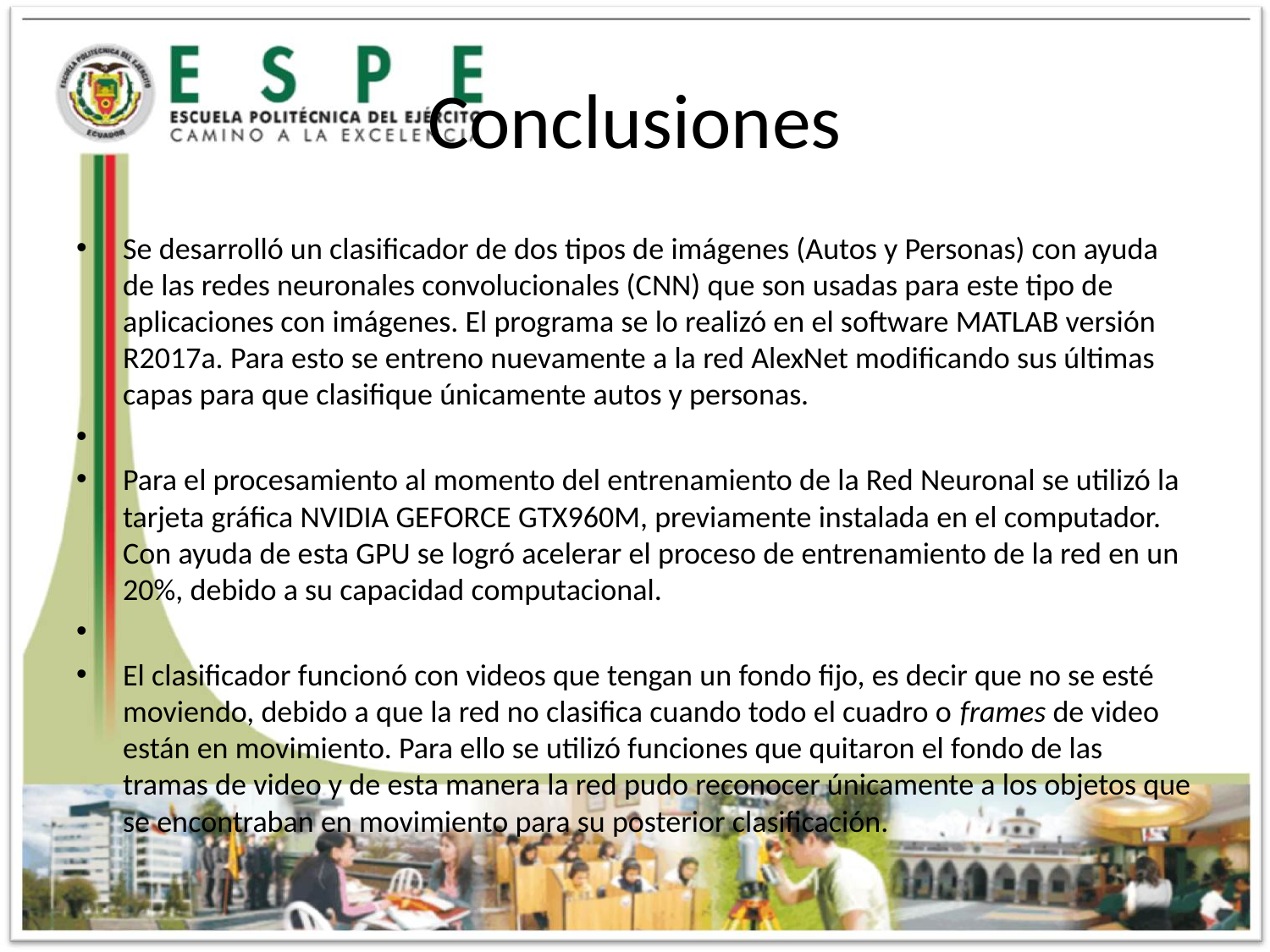

# Conclusiones
Se desarrolló un clasificador de dos tipos de imágenes (Autos y Personas) con ayuda de las redes neuronales convolucionales (CNN) que son usadas para este tipo de aplicaciones con imágenes. El programa se lo realizó en el software MATLAB versión R2017a. Para esto se entreno nuevamente a la red AlexNet modificando sus últimas capas para que clasifique únicamente autos y personas.

Para el procesamiento al momento del entrenamiento de la Red Neuronal se utilizó la tarjeta gráfica NVIDIA GEFORCE GTX960M, previamente instalada en el computador. Con ayuda de esta GPU se logró acelerar el proceso de entrenamiento de la red en un 20%, debido a su capacidad computacional.

El clasificador funcionó con videos que tengan un fondo fijo, es decir que no se esté moviendo, debido a que la red no clasifica cuando todo el cuadro o frames de video están en movimiento. Para ello se utilizó funciones que quitaron el fondo de las tramas de video y de esta manera la red pudo reconocer únicamente a los objetos que se encontraban en movimiento para su posterior clasificación.